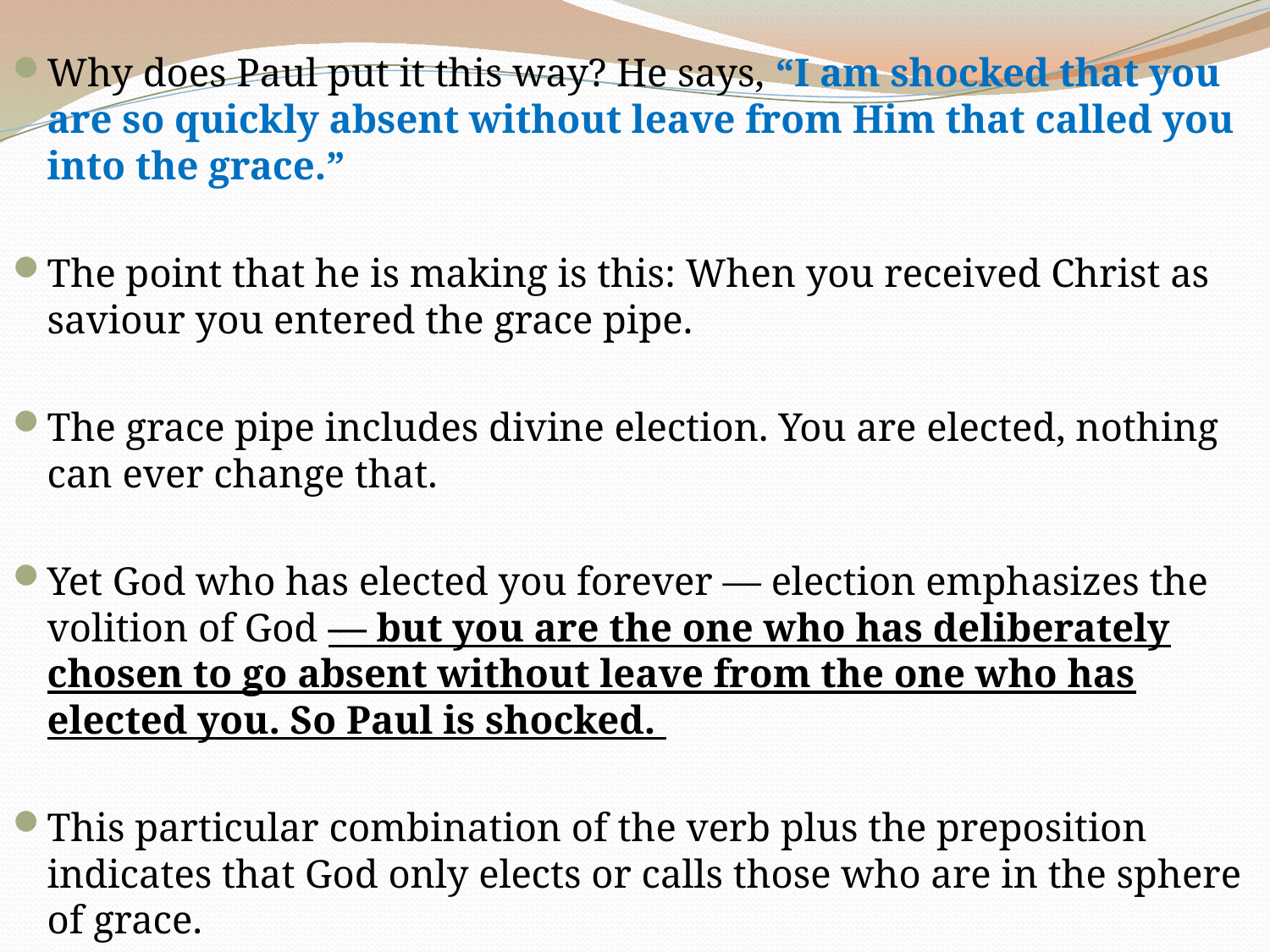

Why does Paul put it this way? He says, “I am shocked that you are so quickly absent without leave from Him that called you into the grace.”

The point that he is making is this: When you received Christ as saviour you entered the grace pipe.

The grace pipe includes divine election. You are elected, nothing can ever change that.

Yet God who has elected you forever — election emphasizes the volition of God — but you are the one who has deliberately chosen to go absent without leave from the one who has elected you. So Paul is shocked.

This particular combination of the verb plus the preposition indicates that God only elects or calls those who are in the sphere of grace.